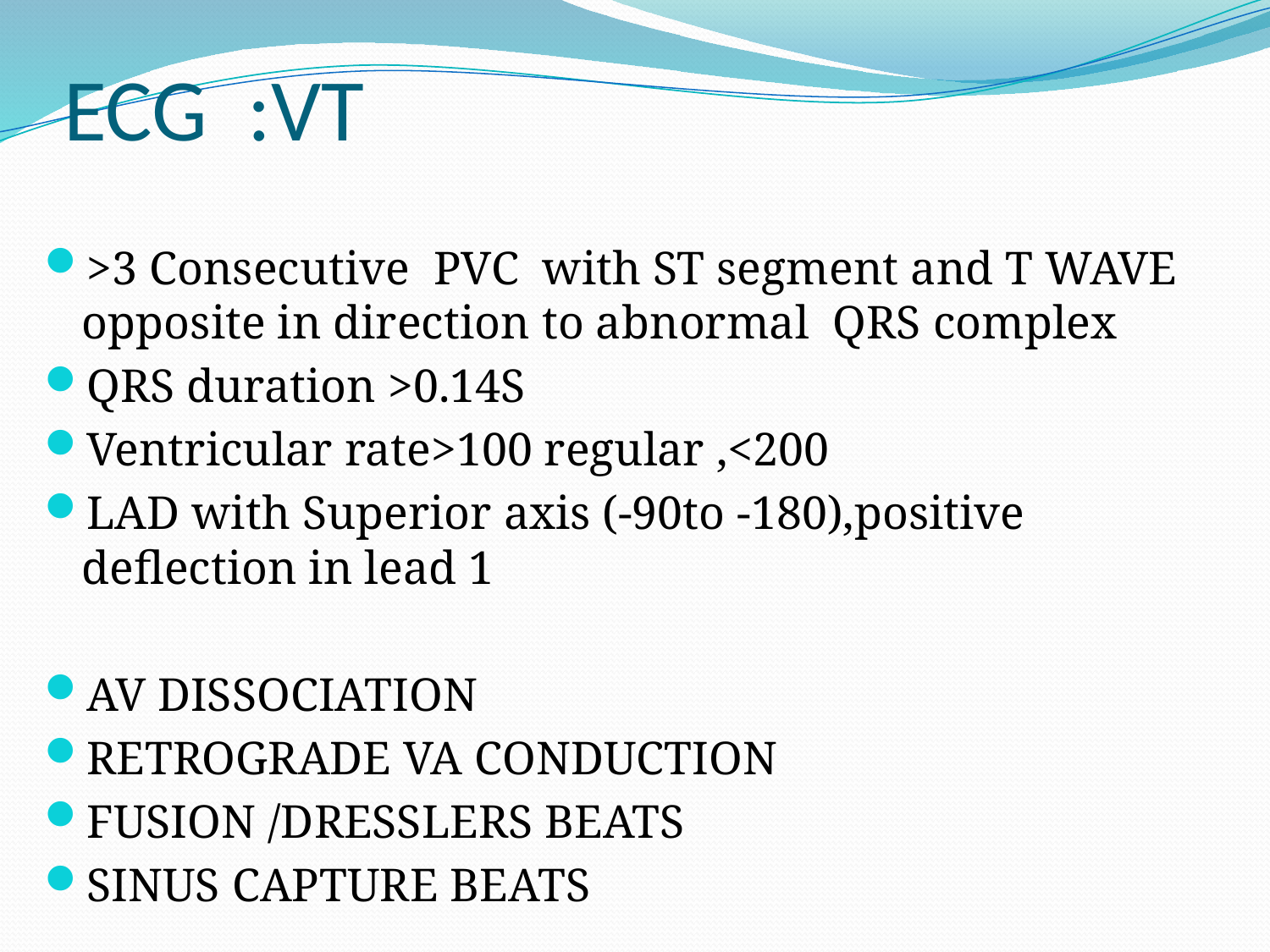

# ECG  :VT

>3 Consecutive  PVC  with ST segment and T WAVE opposite in direction to abnormal  QRS complex
QRS duration >0.14S
Ventricular rate>100 regular ,<200
LAD with Superior axis (-90to -180),positive deflection in lead 1

AV DISSOCIATION
RETROGRADE VA CONDUCTION
FUSION /DRESSLERS BEATS
SINUS CAPTURE BEATS